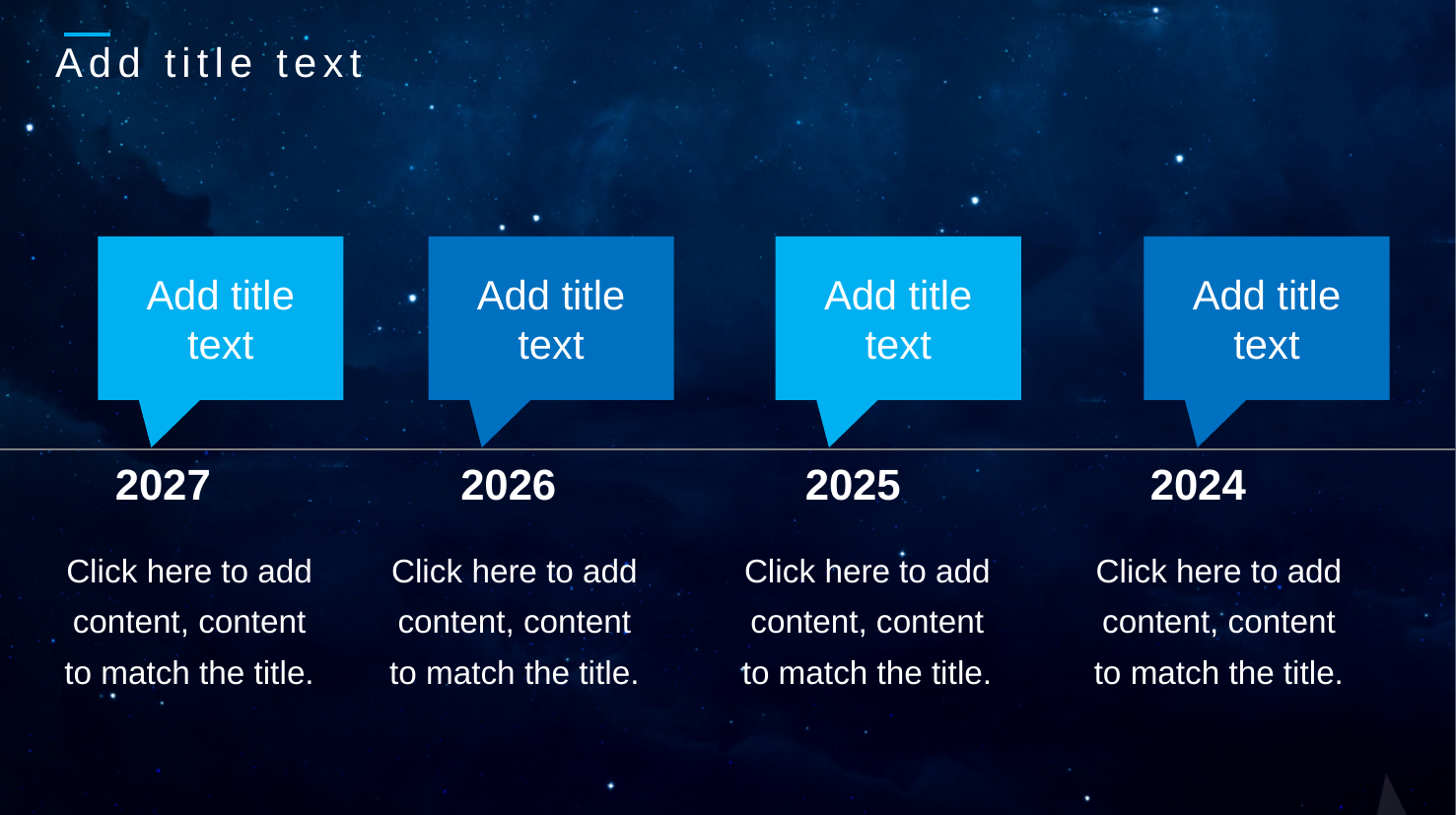

Add title text
Add title text
Add title text
Add title text
Add title text

2027
2026
2025
2024
Click here to add content, content to match the title.
Click here to add content, content to match the title.
Click here to add content, content to match the title.
Click here to add content, content to match the title.